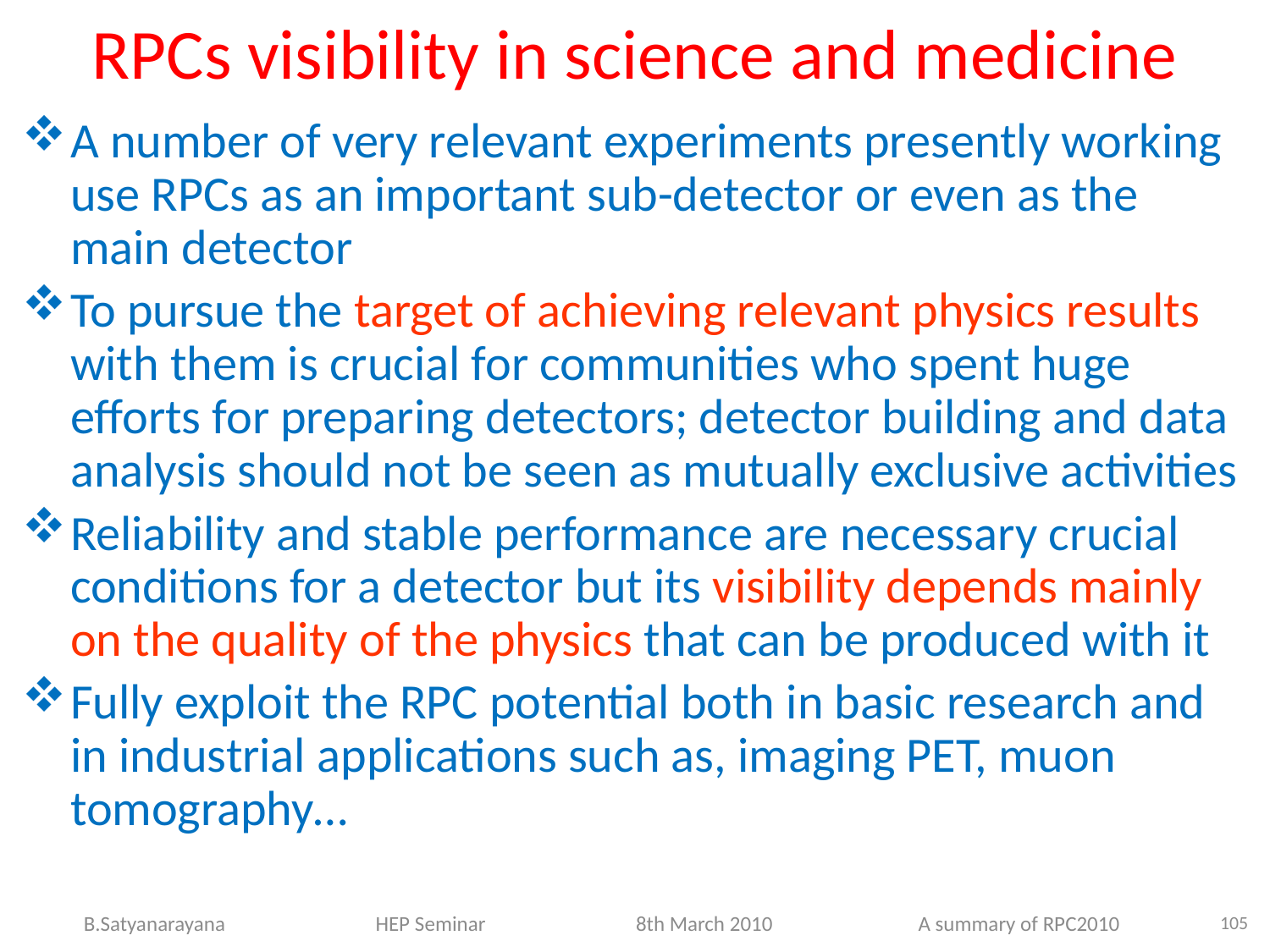

# RPCs visibility in science and medicine
A number of very relevant experiments presently working use RPCs as an important sub-detector or even as the main detector
To pursue the target of achieving relevant physics results with them is crucial for communities who spent huge efforts for preparing detectors; detector building and data analysis should not be seen as mutually exclusive activities
Reliability and stable performance are necessary crucial conditions for a detector but its visibility depends mainly on the quality of the physics that can be produced with it
Fully exploit the RPC potential both in basic research and in industrial applications such as, imaging PET, muon tomography…

105
B.Satyanarayana                               HEP Seminar                               8th March 2010                              A summary of RPC2010